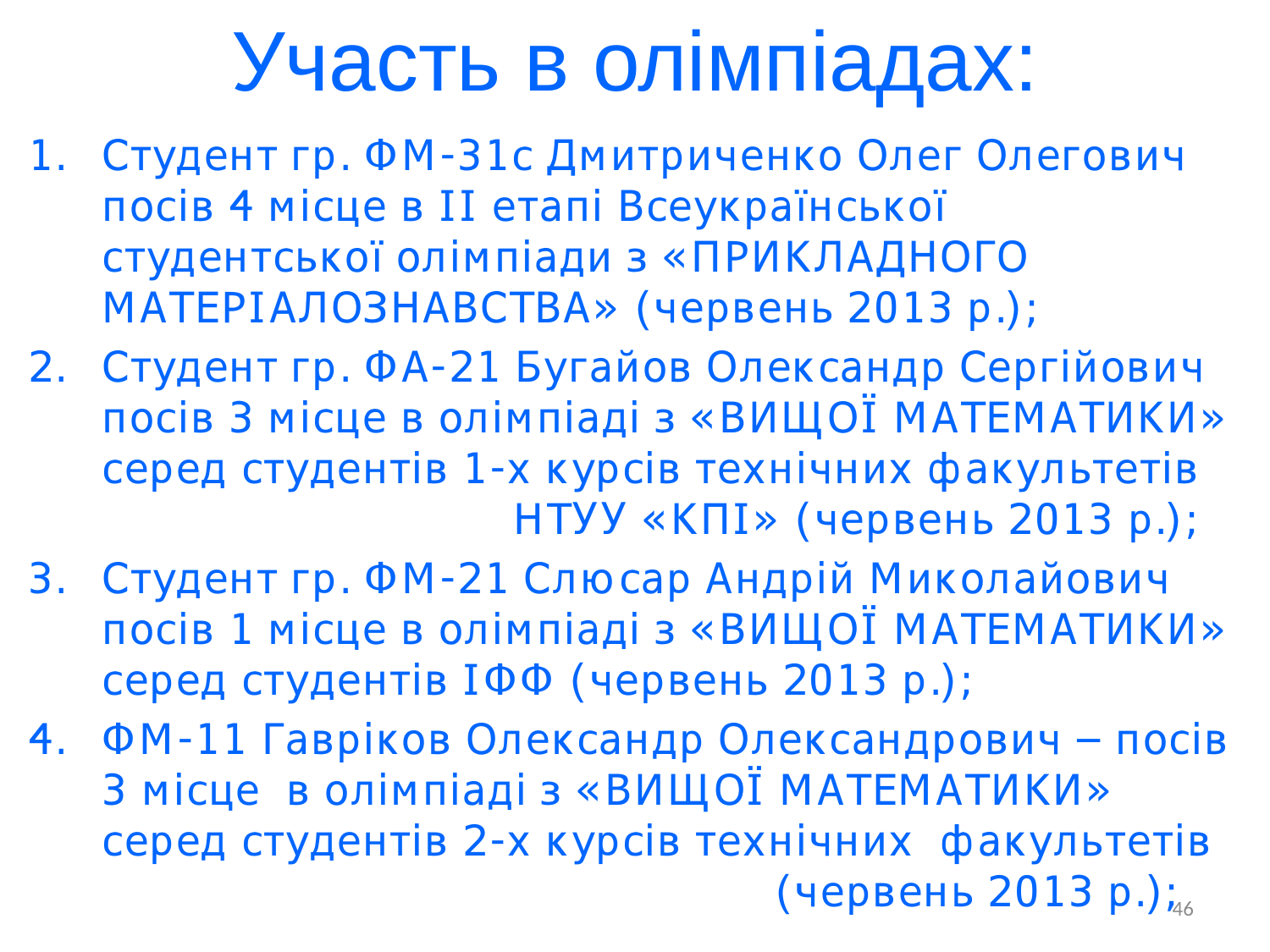

Участь в олімпіадах:
Студент гр. ФМ-31с Дмитриченко Олег Олегович посів 4 місце в ІІ етапі Всеукраїнської студентської олімпіади з «ПРИКЛАДНОГО МАТЕРІАЛОЗНАВСТВА» (червень 2013 р.);
Студент гр. ФА-21 Бугайов Олександр Сергійович посів 3 місце в олімпіаді з «ВИЩОЇ МАТЕМАТИКИ» серед студентів 1-х курсів технічних факультетів
                                 НТУУ «КПІ» (червень 2013 р.);
Студент гр. ФМ-21 Слюсар Андрій Миколайович посів 1 місце в олімпіаді з «ВИЩОЇ МАТЕМАТИКИ» серед студентів ІФФ (червень 2013 р.);
ФМ-11 Гавріков Олександр Олександрович – посів 3 місце  в олімпіаді з «ВИЩОЇ МАТЕМАТИКИ» серед студентів 2-х курсів технічних  факультетів
                                                      (червень 2013 р.);
46